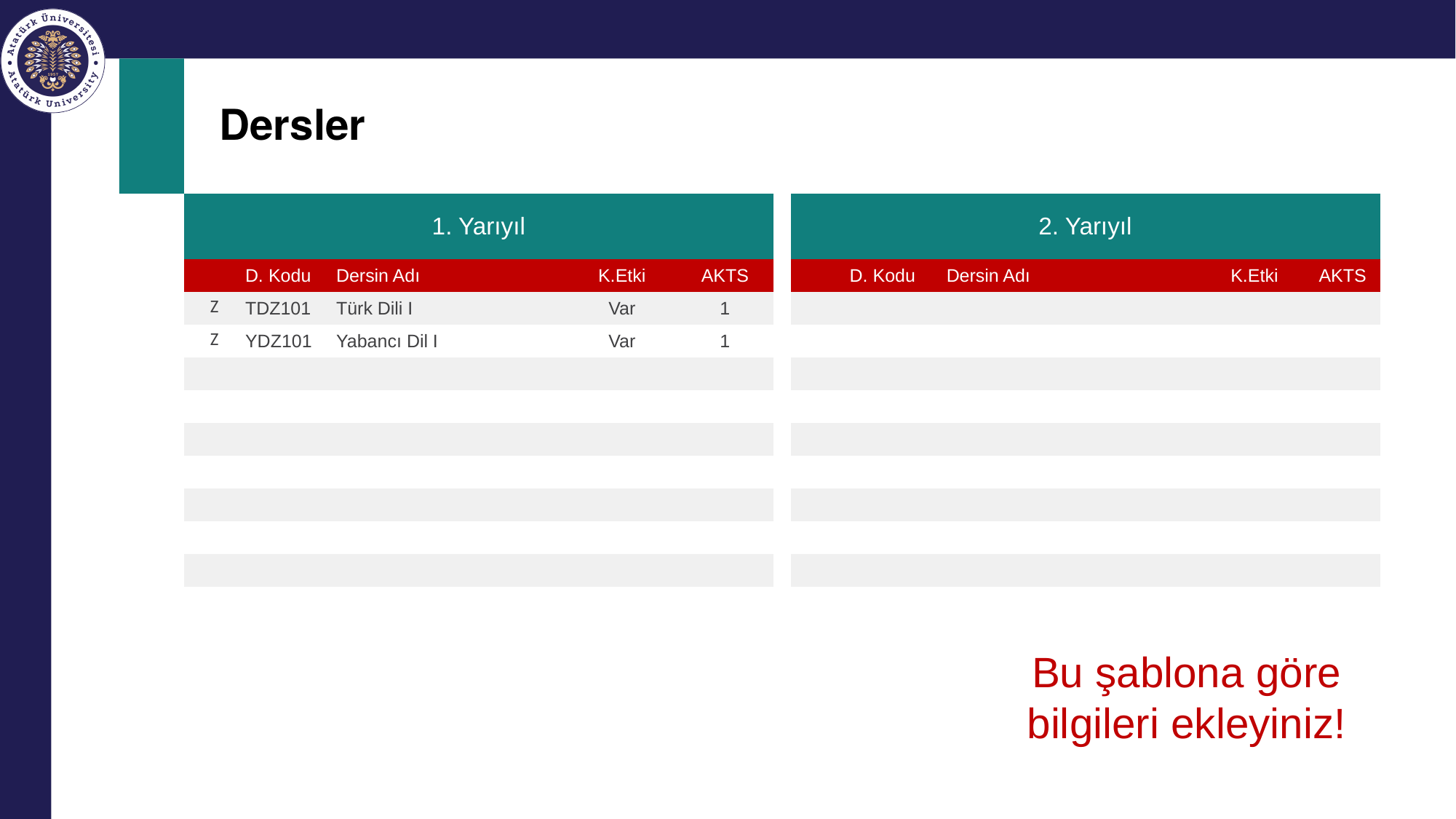

# Dersler
| 1. Yarıyıl |  |  |  |  |
| --- | --- | --- | --- | --- |
|  | D. Kodu | Dersin Adı | K.Etki | AKTS |
| Z | TDZ101 | Türk Dili I | Var | 1 |
| Z | YDZ101 | Yabancı Dil I | Var | 1 |
|  |  |  |  |  |
|  |  |  |  |  |
|  |  |  |  |  |
|  |  |  |  |  |
|  |  |  |  |  |
|  |  |  |  |  |
|  |  |  |  |  |
| 2. Yarıyıl |  |  |  |  |
| --- | --- | --- | --- | --- |
|  | D. Kodu | Dersin Adı | K.Etki | AKTS |
|  |  |  |  |  |
|  |  |  |  |  |
|  |  |  |  |  |
|  |  |  |  |  |
|  |  |  |  |  |
|  |  |  |  |  |
|  |  |  |  |  |
|  |  |  |  |  |
|  |  |  |  |  |
|  |  |  |  |  |
Bu şablona göre bilgileri ekleyiniz!